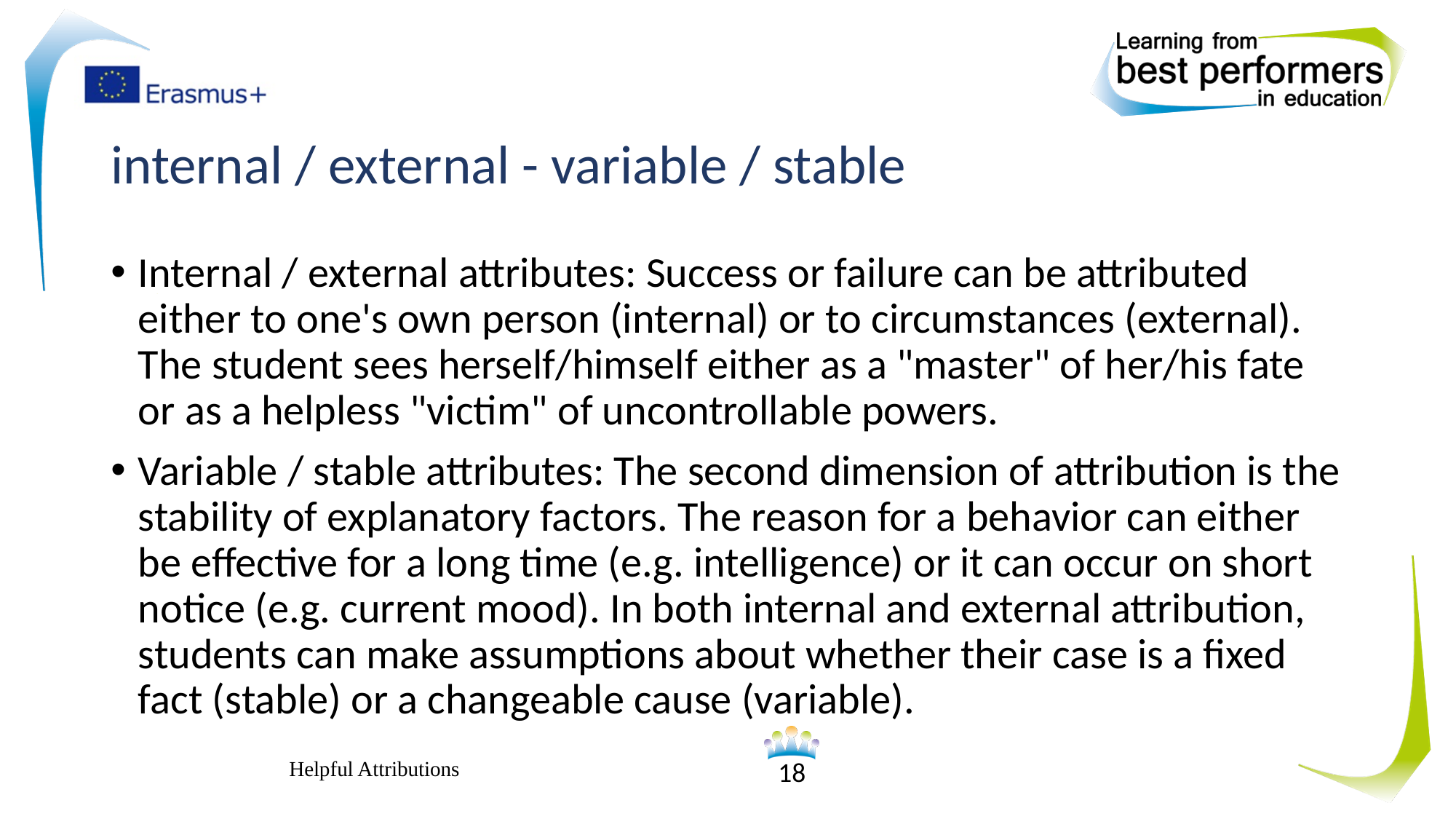

# internal / external - variable / stable
Internal / external attributes: Success or failure can be attributed either to one's own person (internal) or to circumstances (external). The student sees herself/himself either as a "master" of her/his fate or as a helpless "victim" of uncontrollable powers.
Variable / stable attributes: The second dimension of attribution is the stability of explanatory factors. The reason for a behavior can either be effective for a long time (e.g. intelligence) or it can occur on short notice (e.g. current mood). In both internal and external attribution, students can make assumptions about whether their case is a fixed fact (stable) or a changeable cause (variable).
Helpful Attributions
18